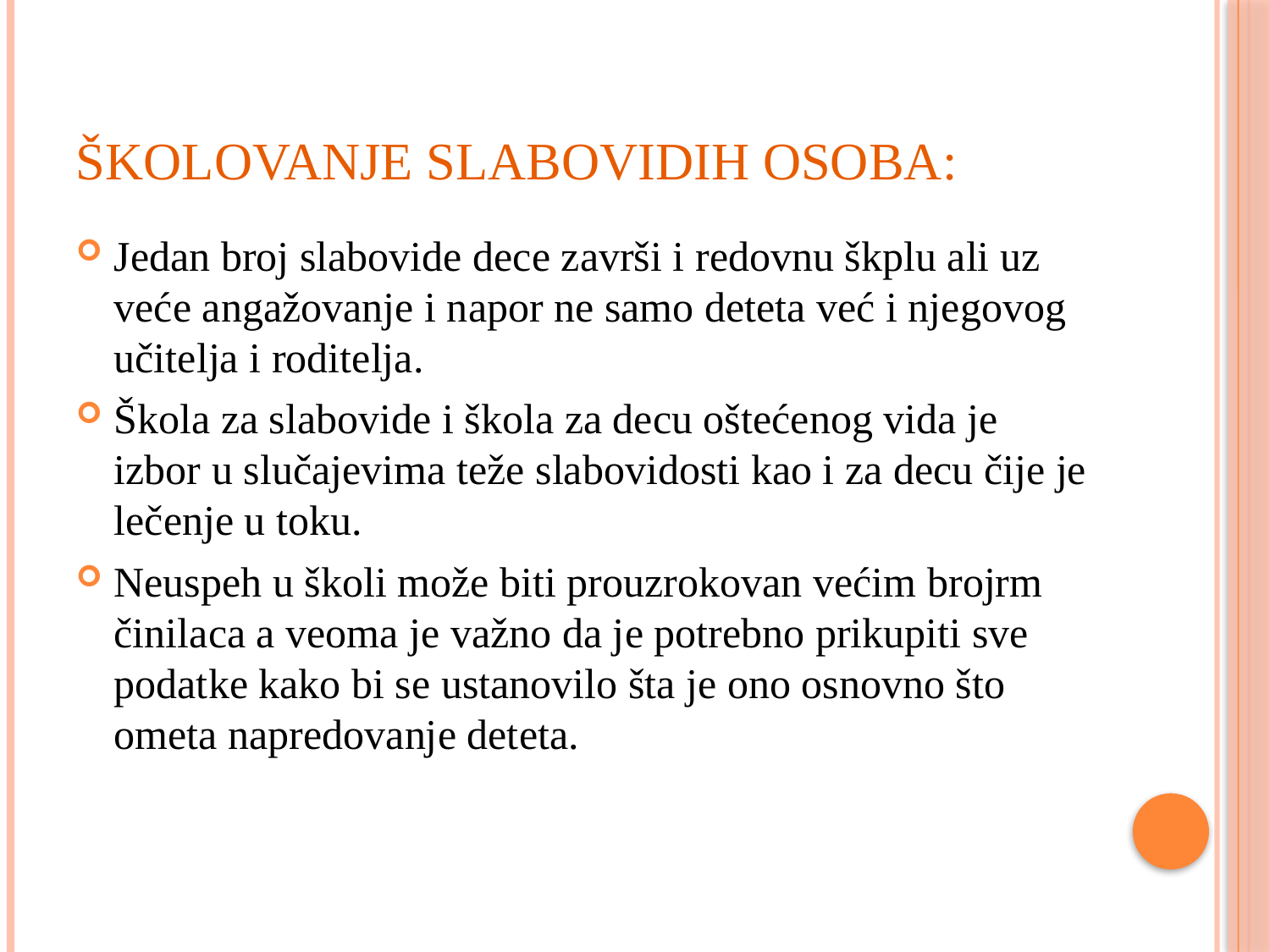

# ŠKOLOVANJE SLABOVIDIH OSOBA:
Jedan broj slabovide dece završi i redovnu škplu ali uz veće angažovanje i napor ne samo deteta već i njegovog učitelja i roditelja.
Škola za slabovide i škola za decu oštećenog vida je izbor u slučajevima teže slabovidosti kao i za decu čije je lečenje u toku.
Neuspeh u školi može biti prouzrokovan većim brojrm činilaca a veoma je važno da je potrebno prikupiti sve podatke kako bi se ustanovilo šta je ono osnovno što ometa napredovanje deteta.